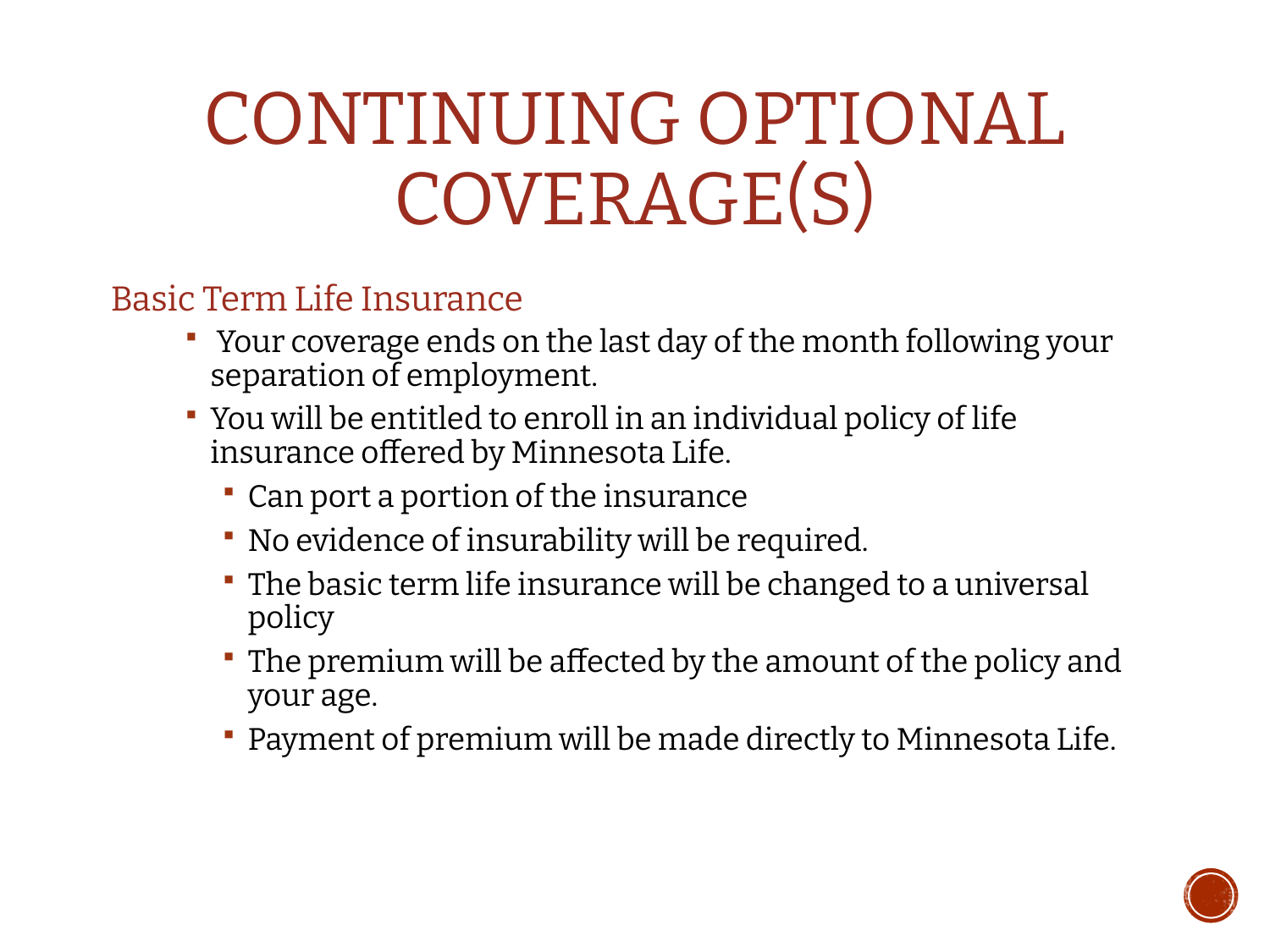

# Continuing Optional Coverage(s)
Basic Term Life Insurance
 Your coverage ends on the last day of the month following your separation of employment.
You will be entitled to enroll in an individual policy of life insurance offered by Minnesota Life.
Can port a portion of the insurance
No evidence of insurability will be required.
The basic term life insurance will be changed to a universal policy
The premium will be affected by the amount of the policy and your age.
Payment of premium will be made directly to Minnesota Life.